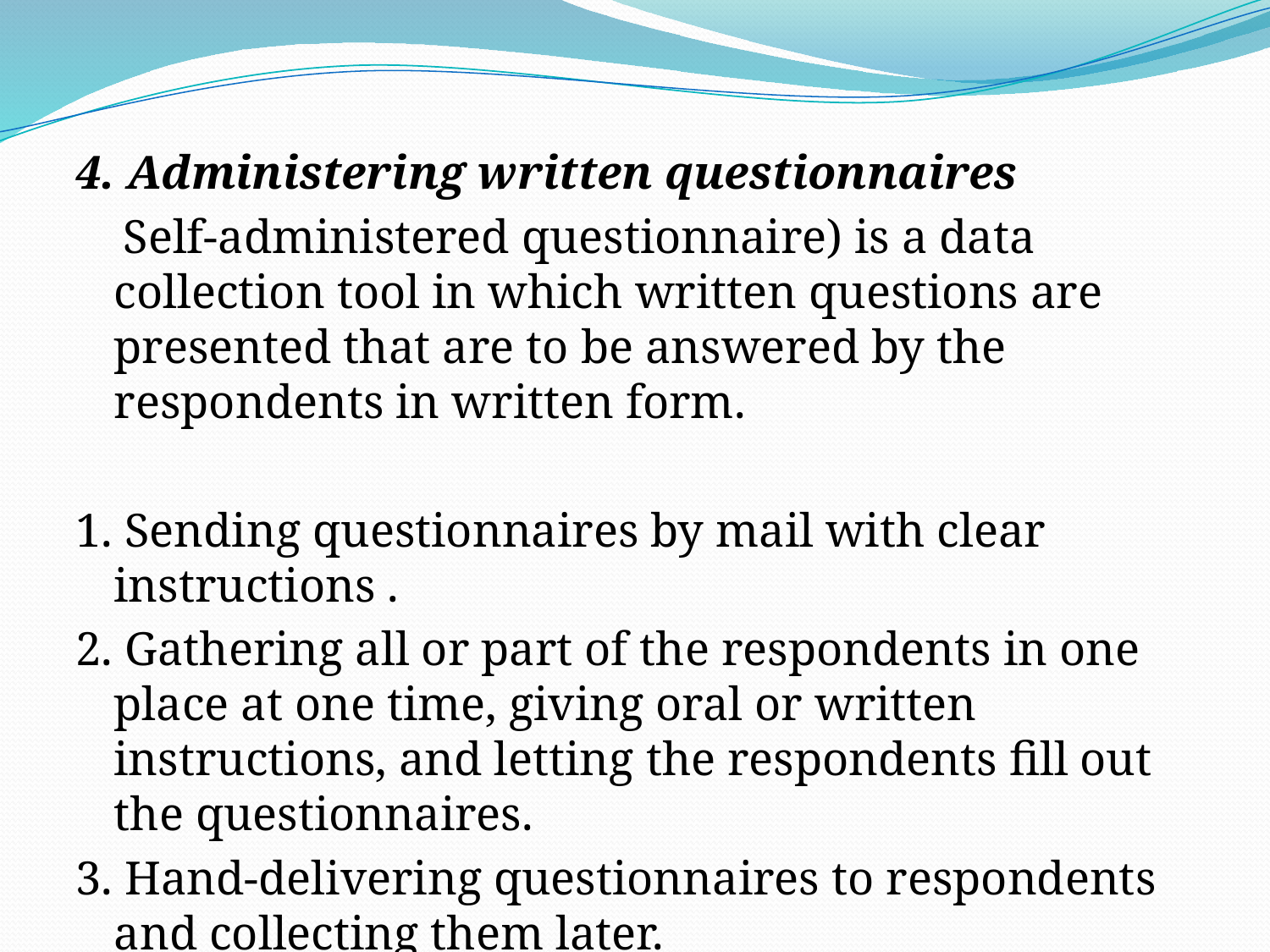

4. Administering written questionnaires
    Self-administered questionnaire) is a data collection tool in which written questions are presented that are to be answered by the respondents in written form.

1. Sending questionnaires by mail with clear instructions .
2. Gathering all or part of the respondents in one place at one time, giving oral or written instructions, and letting the respondents fill out the questionnaires.
3. Hand-delivering questionnaires to respondents and collecting them later.